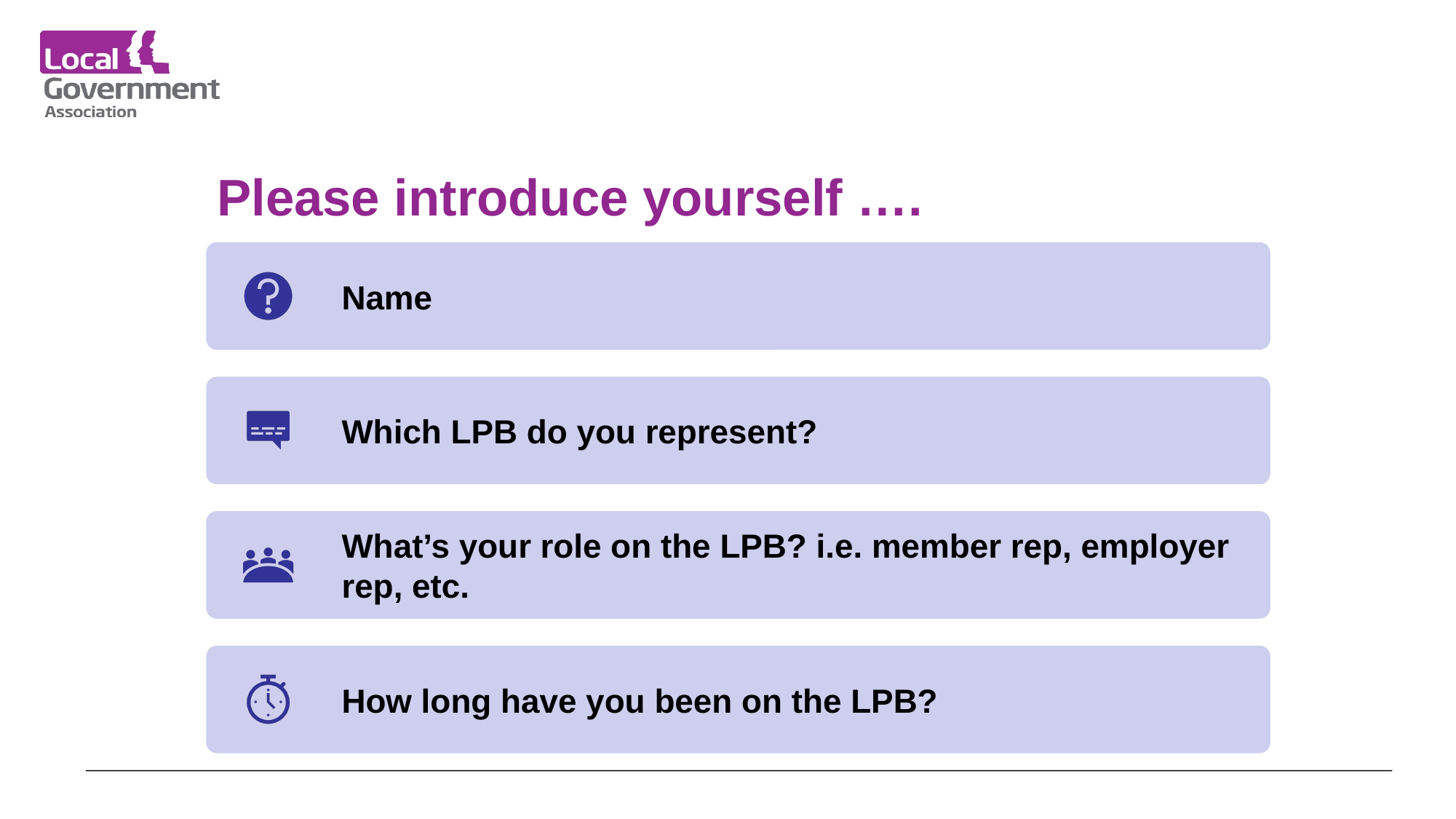

# Please introduce yourself ….
Name
Which LPB do you represent?
What’s your role on the LPB? i.e. member rep, employer rep, etc.
How long have you been on the LPB?